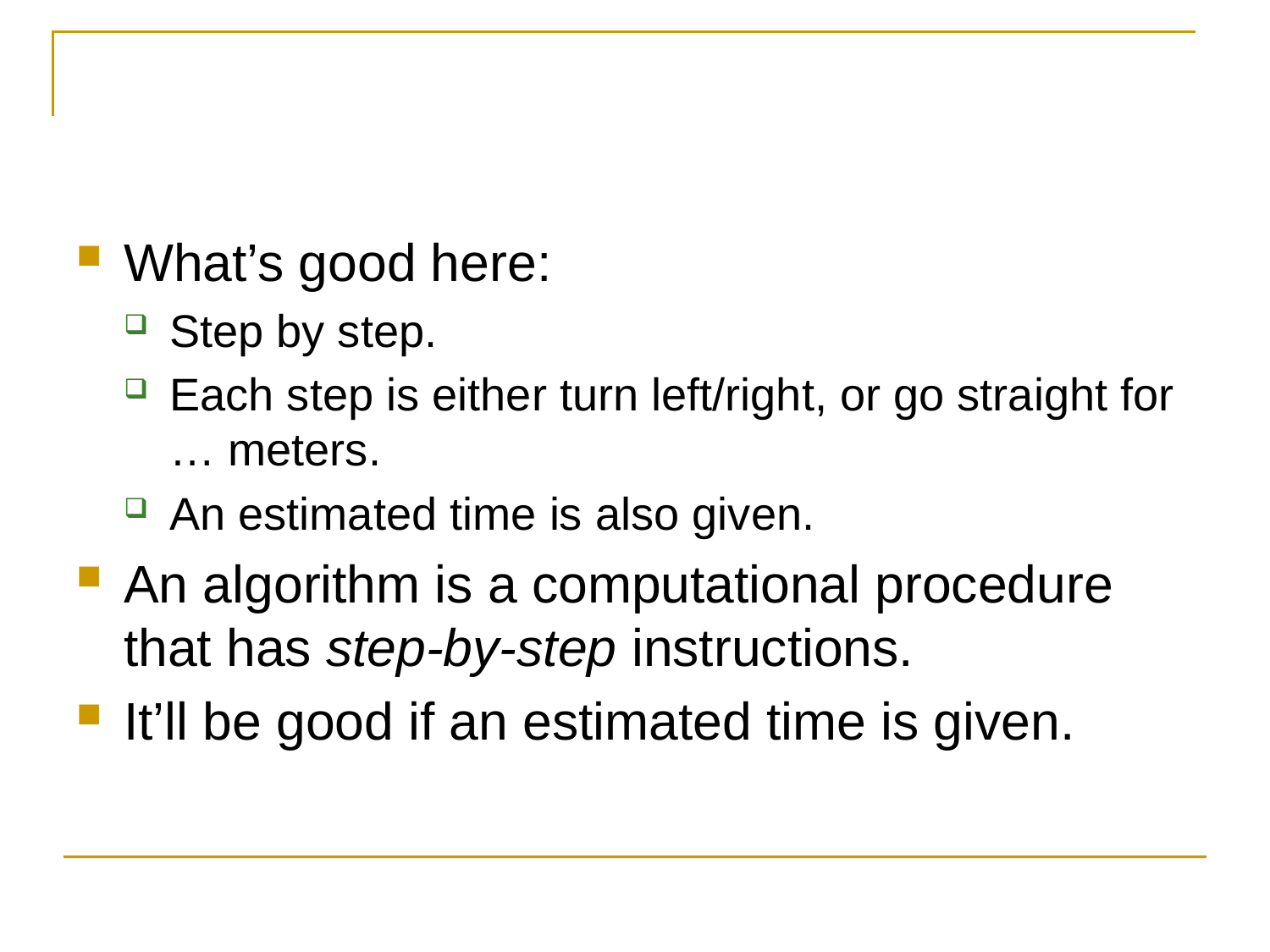

#
What’s good here:
Step by step.
Each step is either turn left/right, or go straight for … meters.
An estimated time is also given.
An algorithm is a computational procedure that has step-by-step instructions.
It’ll be good if an estimated time is given.